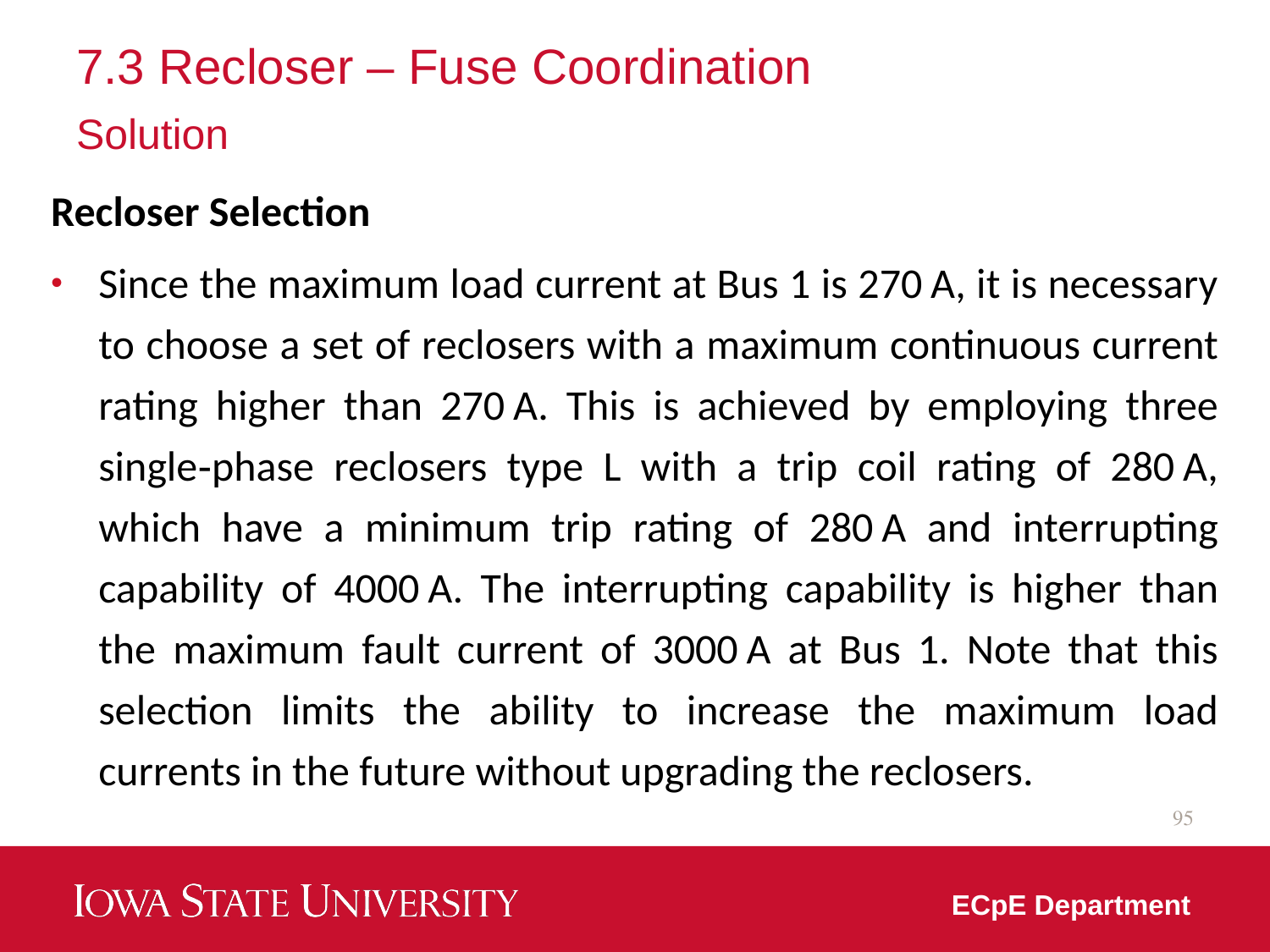

# 7.3 Recloser – Fuse Coordination
Solution
Recloser Selection
Since the maximum load current at Bus 1 is 270 A, it is necessary to choose a set of reclosers with a maximum continuous current rating higher than 270 A. This is achieved by employing three single‐phase reclosers type L with a trip coil rating of 280 A, which have a minimum trip rating of 280 A and interrupting capability of 4000 A. The interrupting capability is higher than the maximum fault current of 3000 A at Bus 1. Note that this selection limits the ability to increase the maximum load currents in the future without upgrading the reclosers.

95
ECpE Department